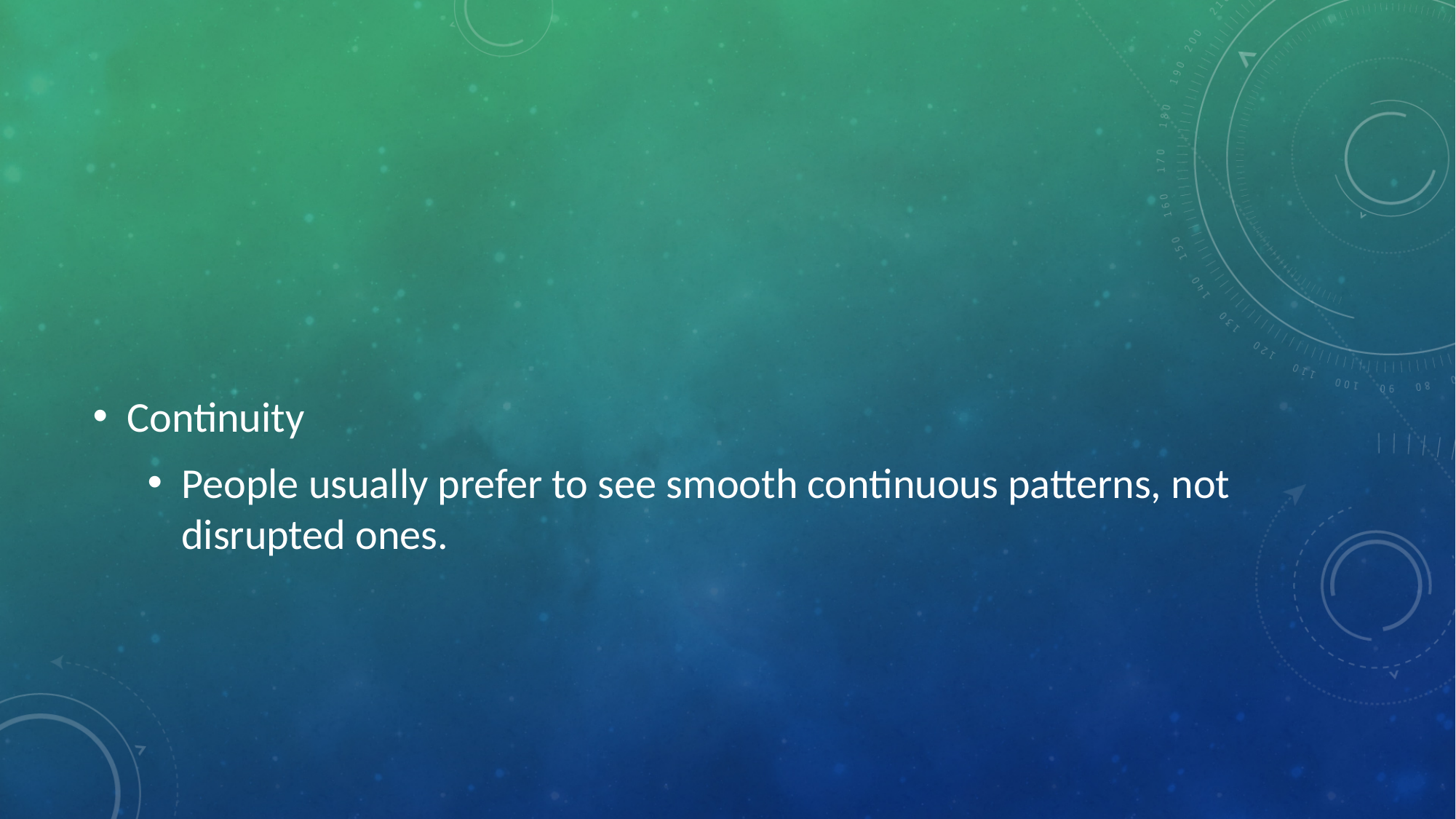

#
Continuity
People usually prefer to see smooth continuous patterns, not disrupted ones.